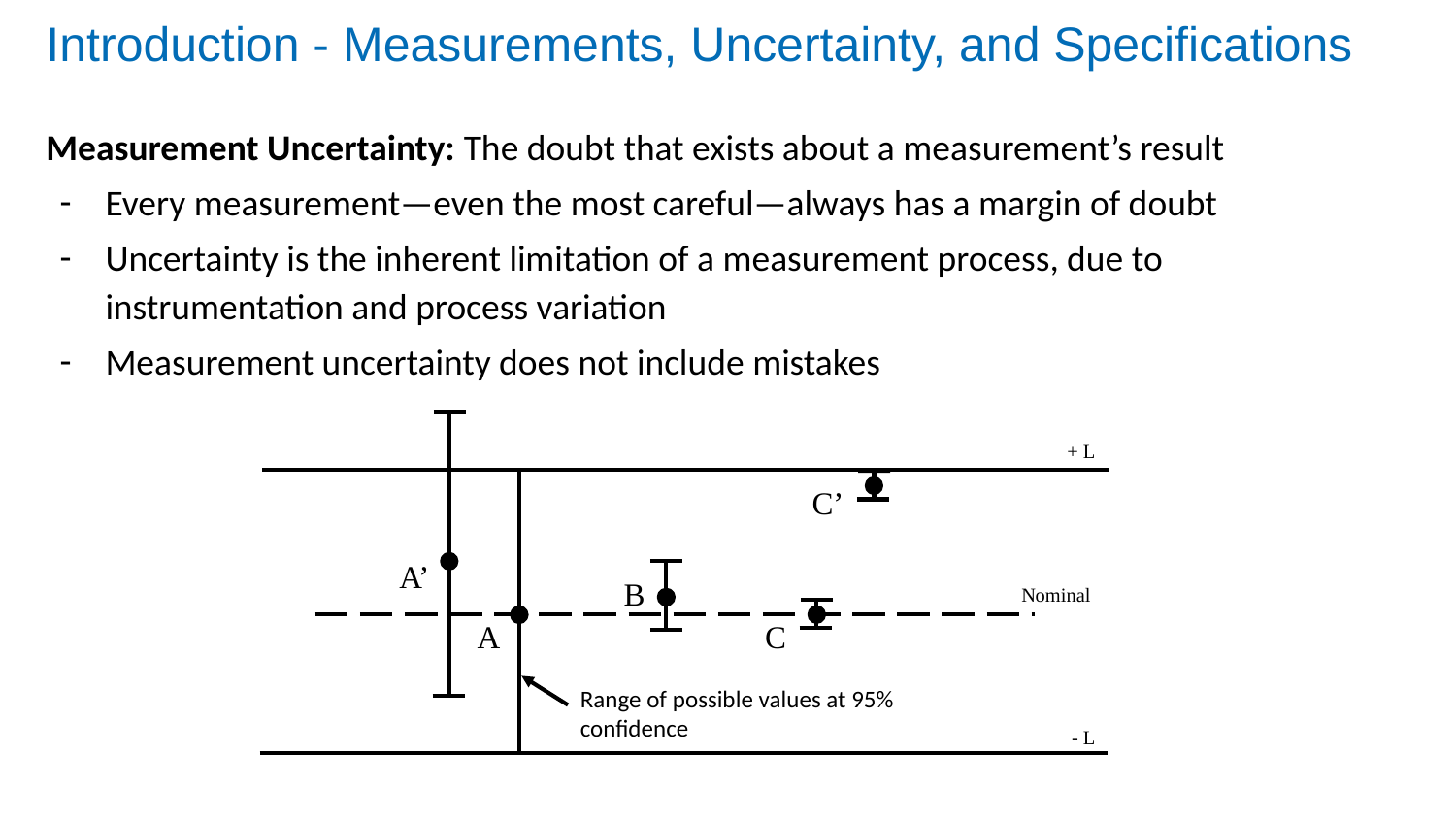

# Introduction - Measurements, Uncertainty, and Specifications
Measurement Uncertainty: The doubt that exists about a measurement’s result
Every measurement—even the most careful—always has a margin of doubt
Uncertainty is the inherent limitation of a measurement process, due to instrumentation and process variation
Measurement uncertainty does not include mistakes

A’

+ L

- L

B

A
C

Range of possible values at 95% confidence

C’

Nominal